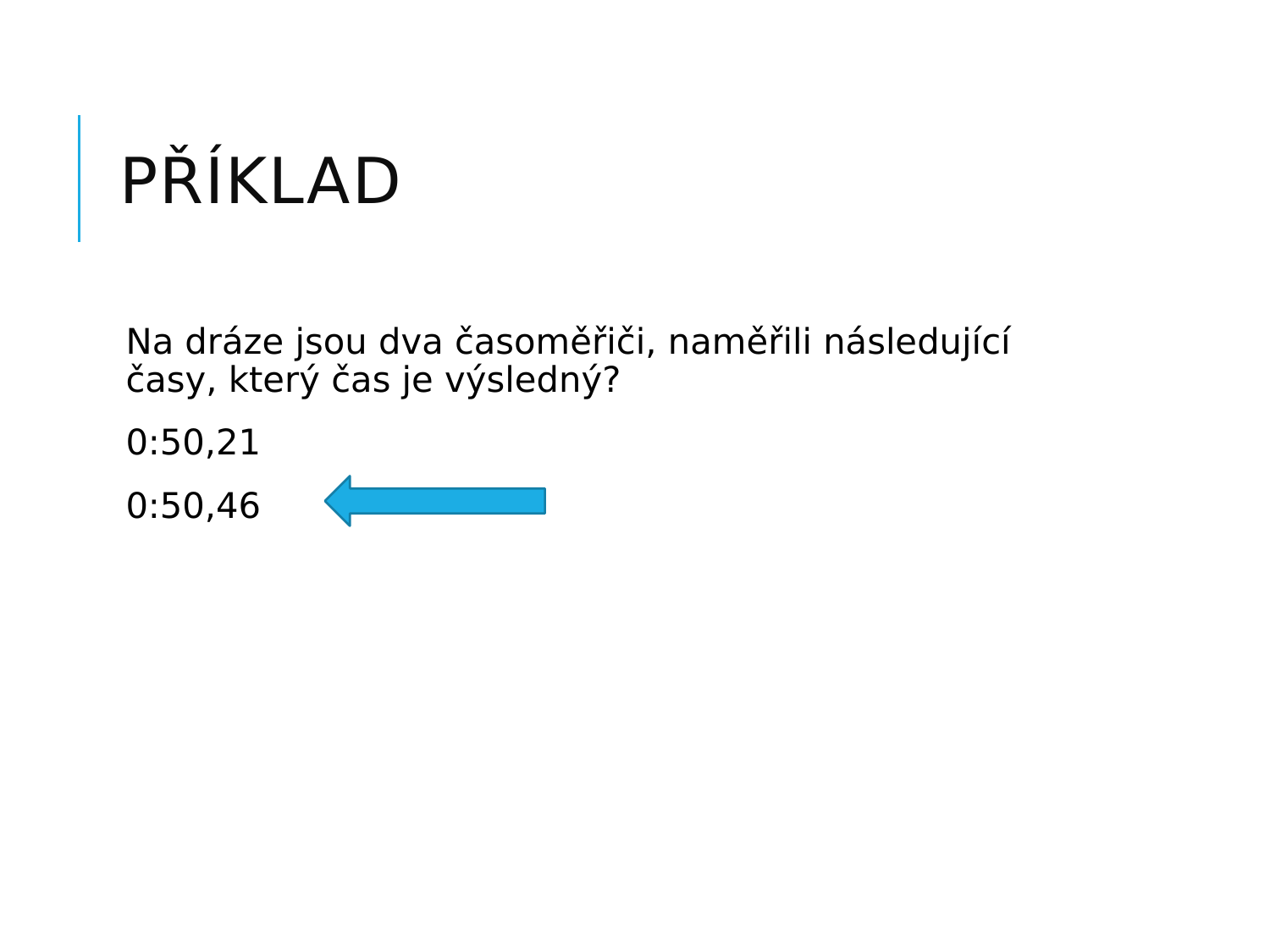

# PŘÍKLAD
Na dráze jsou dva časoměřiči, naměřili následující časy, který čas je výsledný?
0:50,21
0:50,46